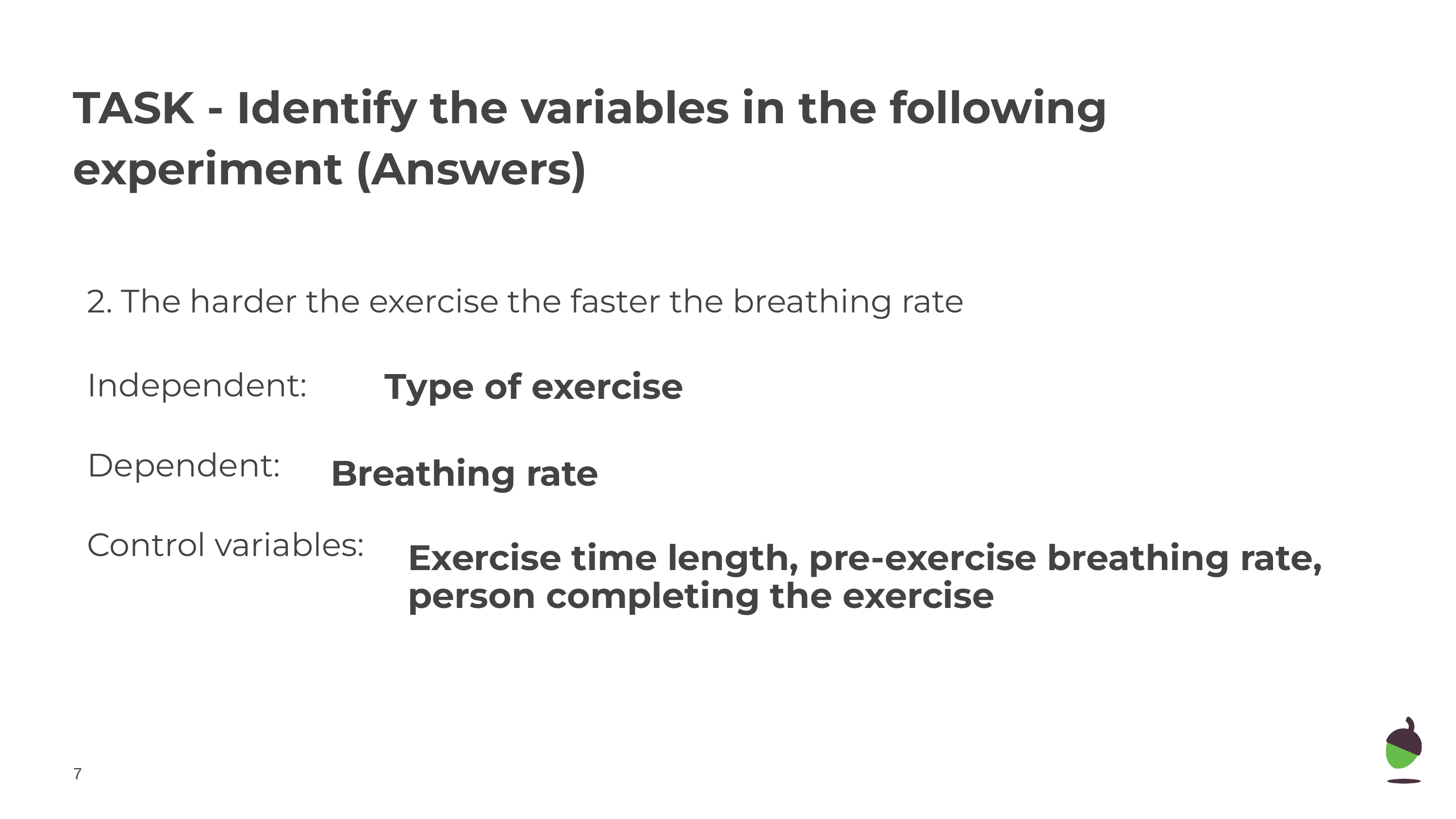

# TASK - Identify the variables in the following experiment (Answers)
2. The harder the exercise the faster the breathing rate
Independent:
Dependent:
Control variables:

Type of exercise
Breathing rate
Exercise time length, pre-exercise breathing rate, person completing the exercise
7